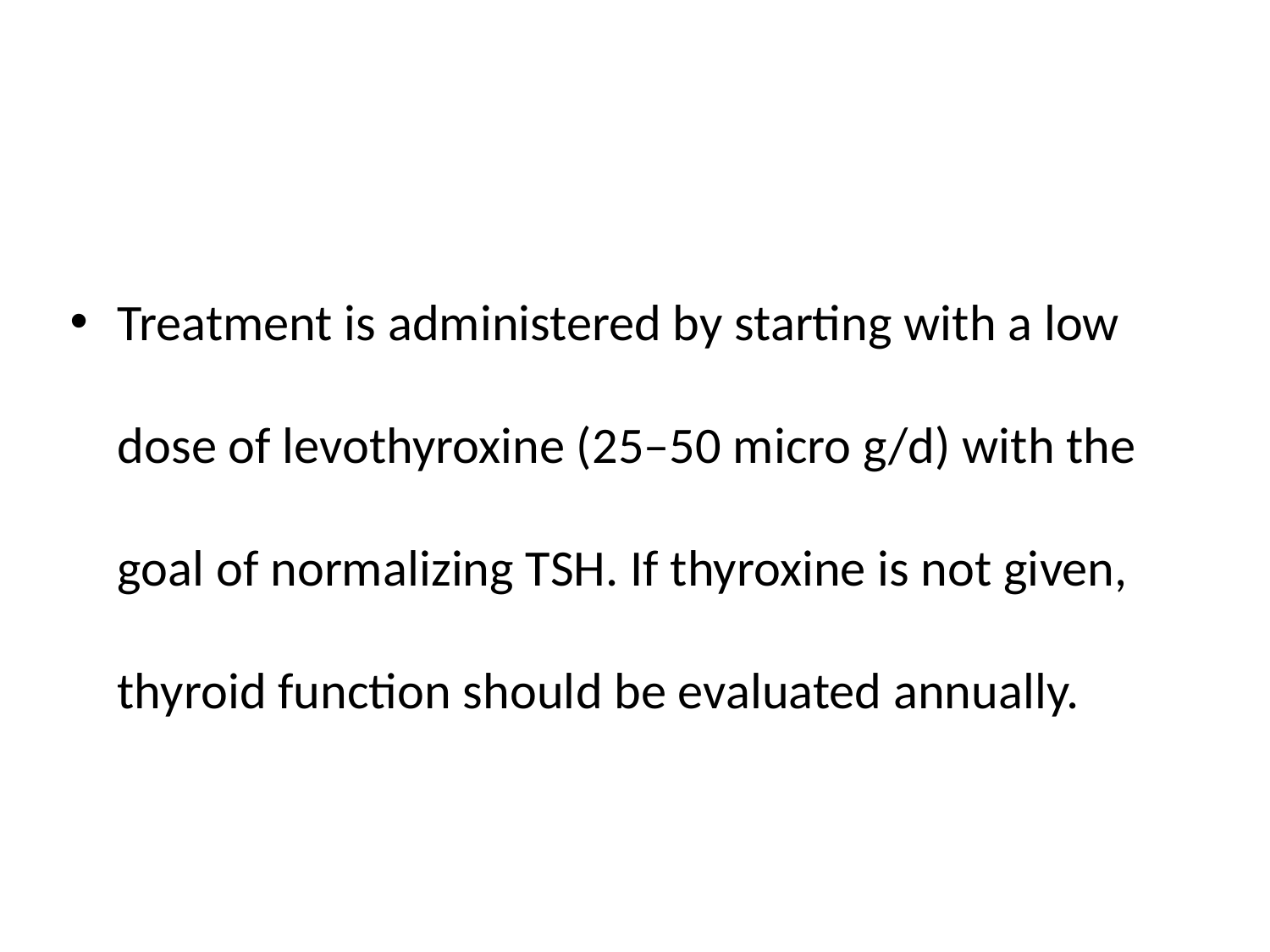

#
Treatment is administered by starting with a low dose of levothyroxine (25–50 micro g/d) with the goal of normalizing TSH. If thyroxine is not given, thyroid function should be evaluated annually.